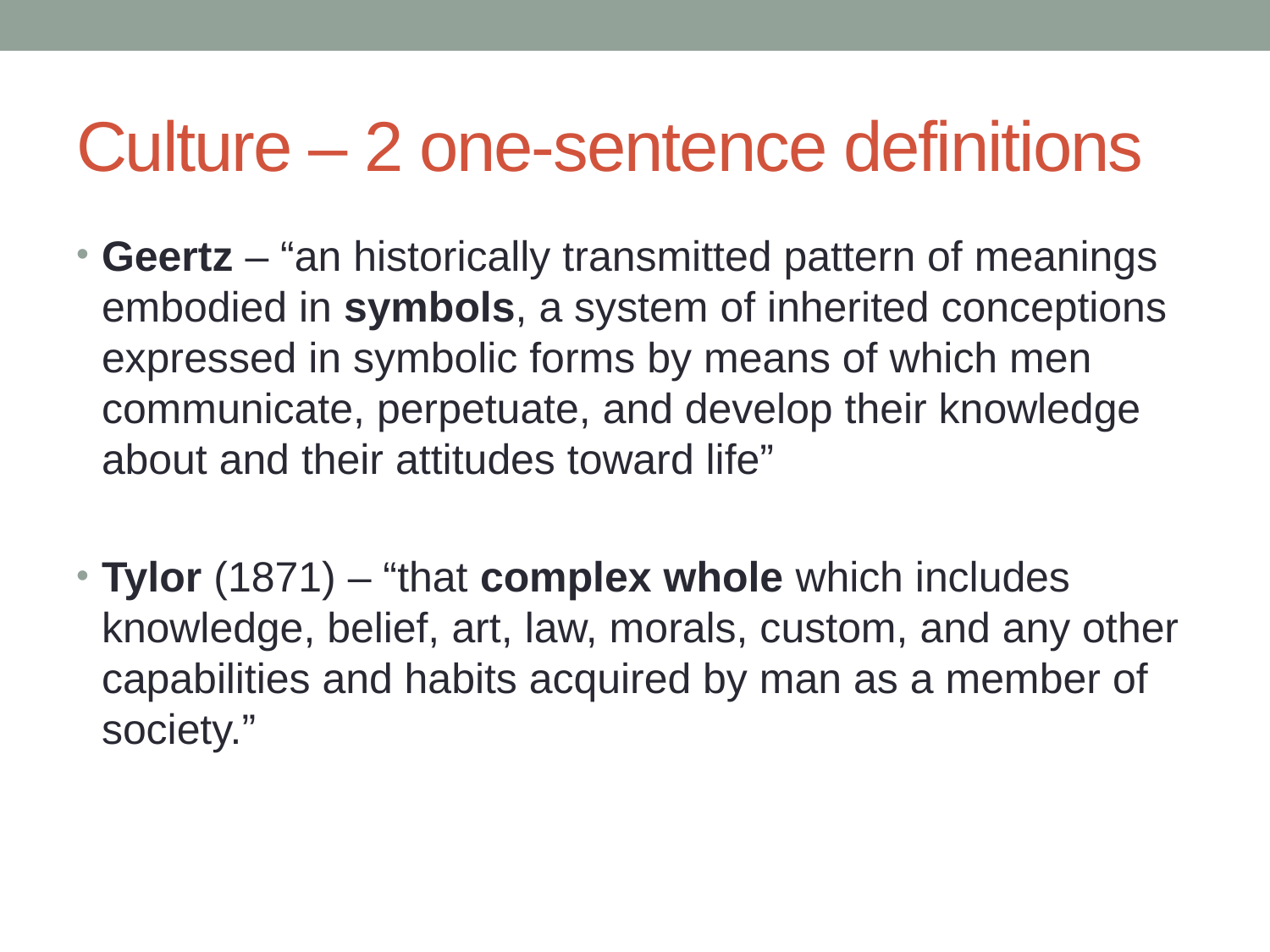

# Culture – 2 one-sentence definitions
Geertz – “an historically transmitted pattern of meanings embodied in symbols, a system of inherited conceptions expressed in symbolic forms by means of which men communicate, perpetuate, and develop their knowledge about and their attitudes toward life”

Tylor (1871) – “that complex whole which includes knowledge, belief, art, law, morals, custom, and any other capabilities and habits acquired by man as a member of society.”